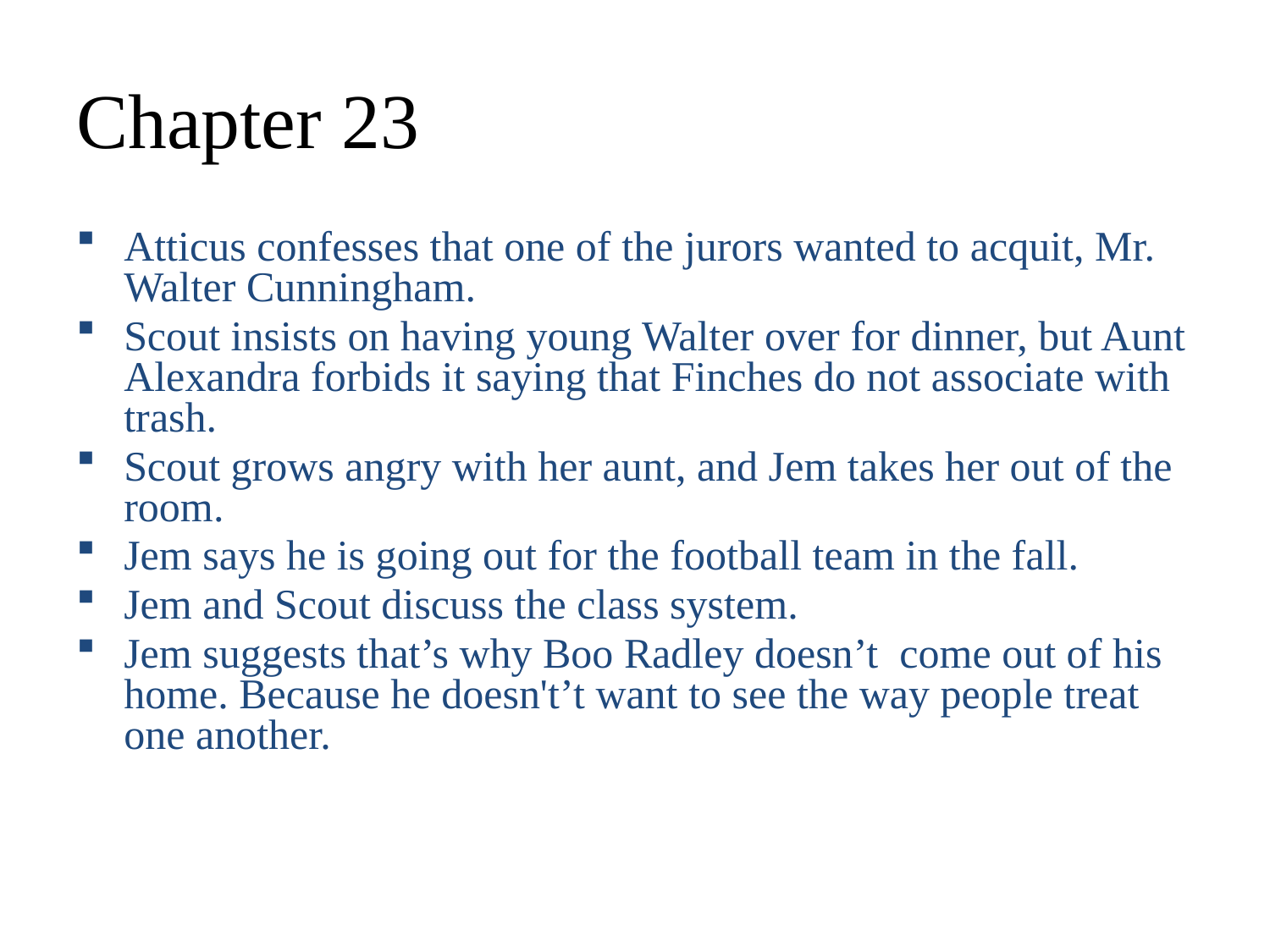

# Chapter 23
Atticus confesses that one of the jurors wanted to acquit, Mr. Walter Cunningham.
Scout insists on having young Walter over for dinner, but Aunt Alexandra forbids it saying that Finches do not associate with trash.
Scout grows angry with her aunt, and Jem takes her out of the room.
Jem says he is going out for the football team in the fall.
Jem and Scout discuss the class system.
Jem suggests that’s why Boo Radley doesn’t  come out of his home. Because he doesn't’t want to see the way people treat one another.